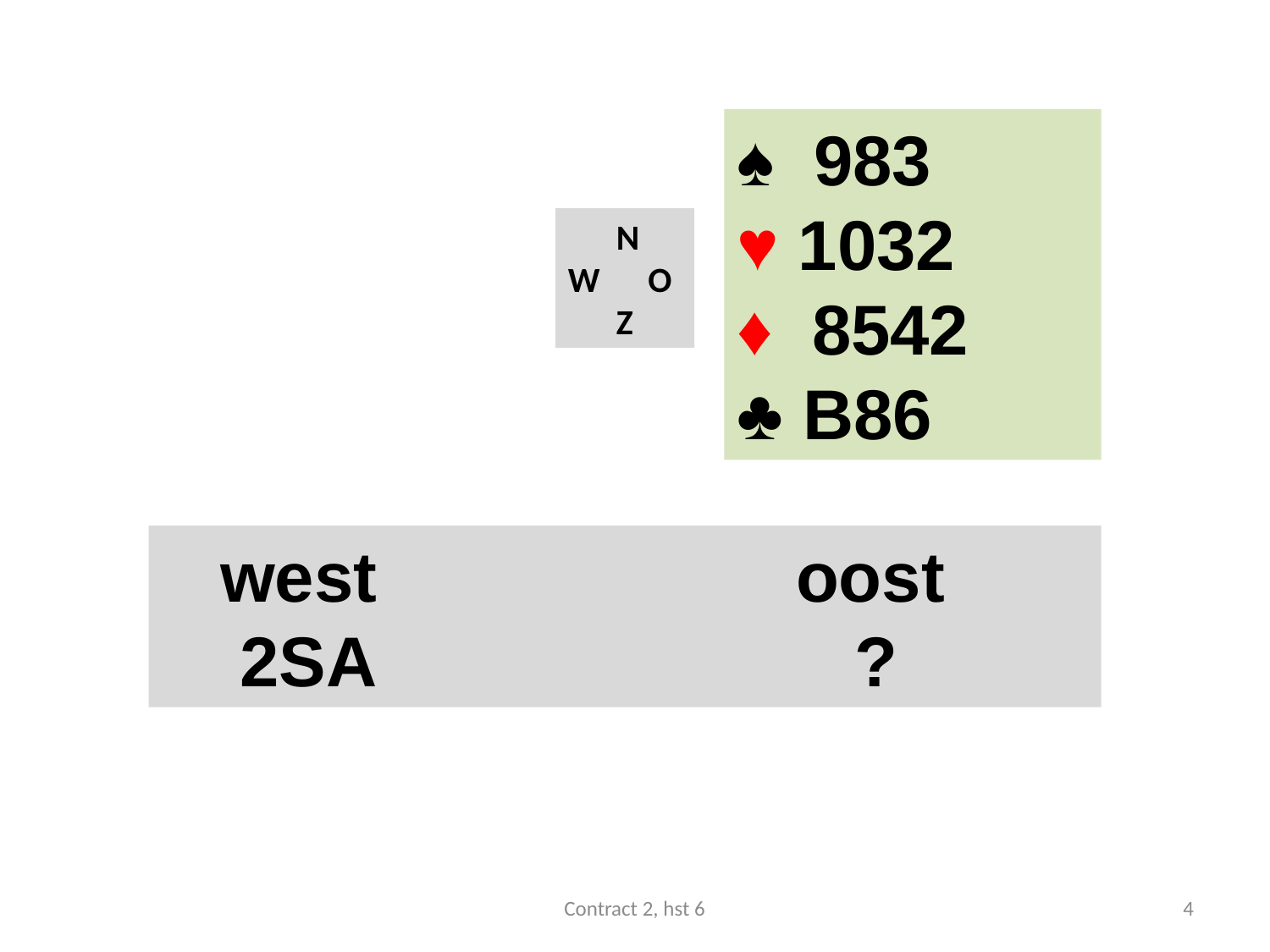

#
♠  983
♥ 1032
♦  8542
♣ B86
      N
W      O
      Z
   west				oost
    2SA 				   ?

Contract 2, hst 6
4